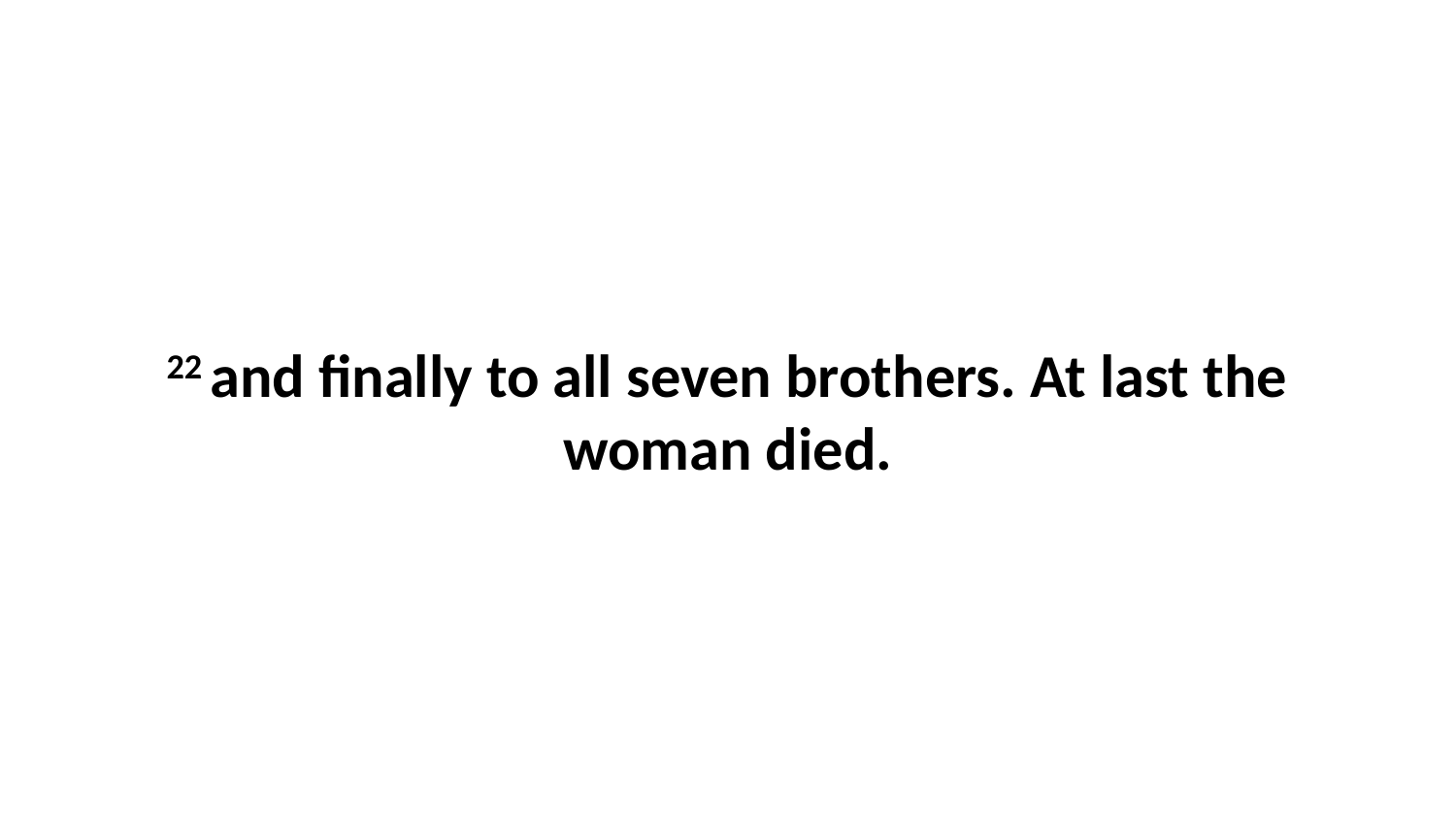

22 and finally to all seven brothers. At last the woman died.